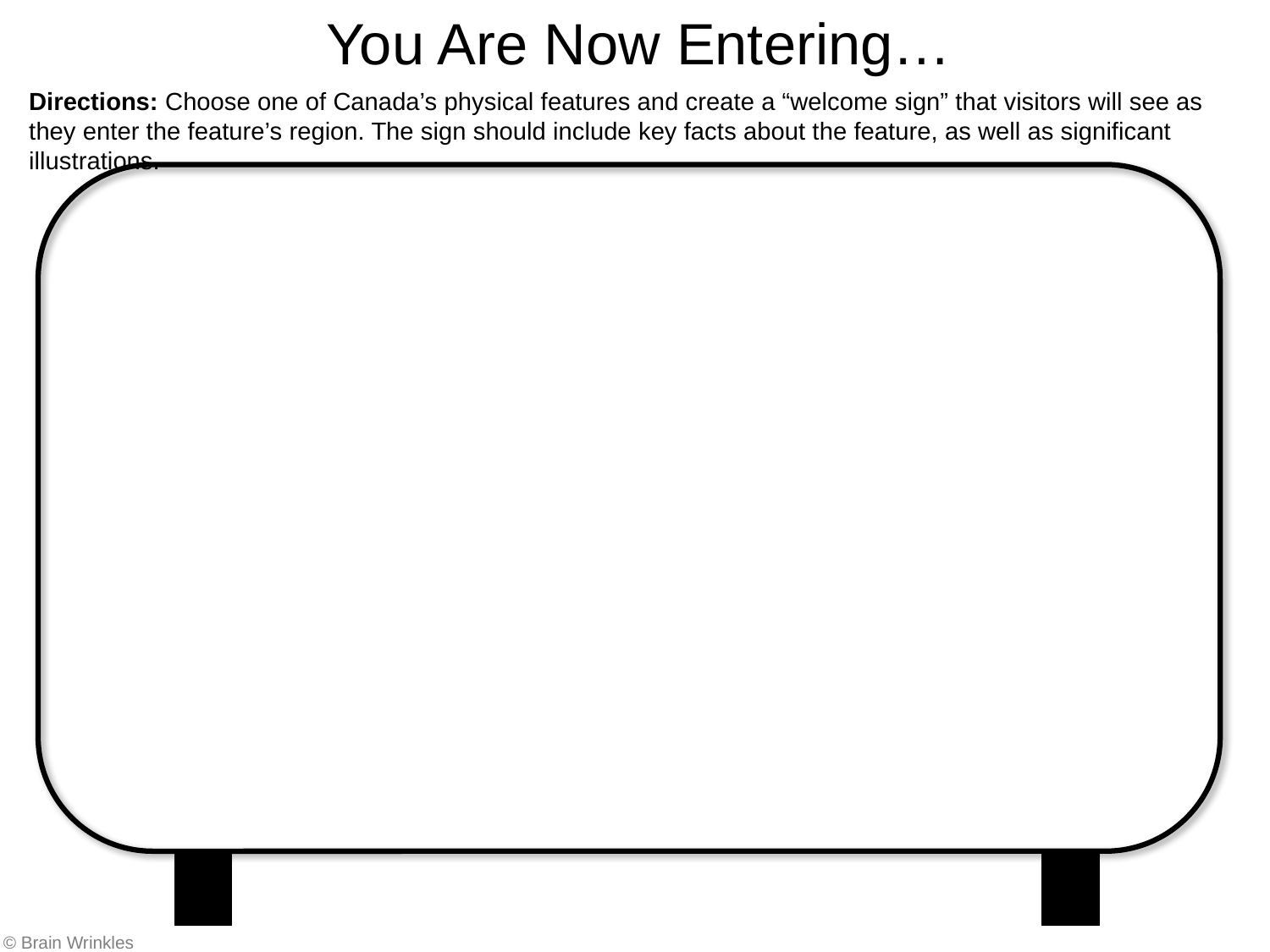

You Are Now Entering…
Directions: Choose one of Canada’s physical features and create a “welcome sign” that visitors will see as they enter the feature’s region. The sign should include key facts about the feature, as well as significant illustrations.

© Brain Wrinkles